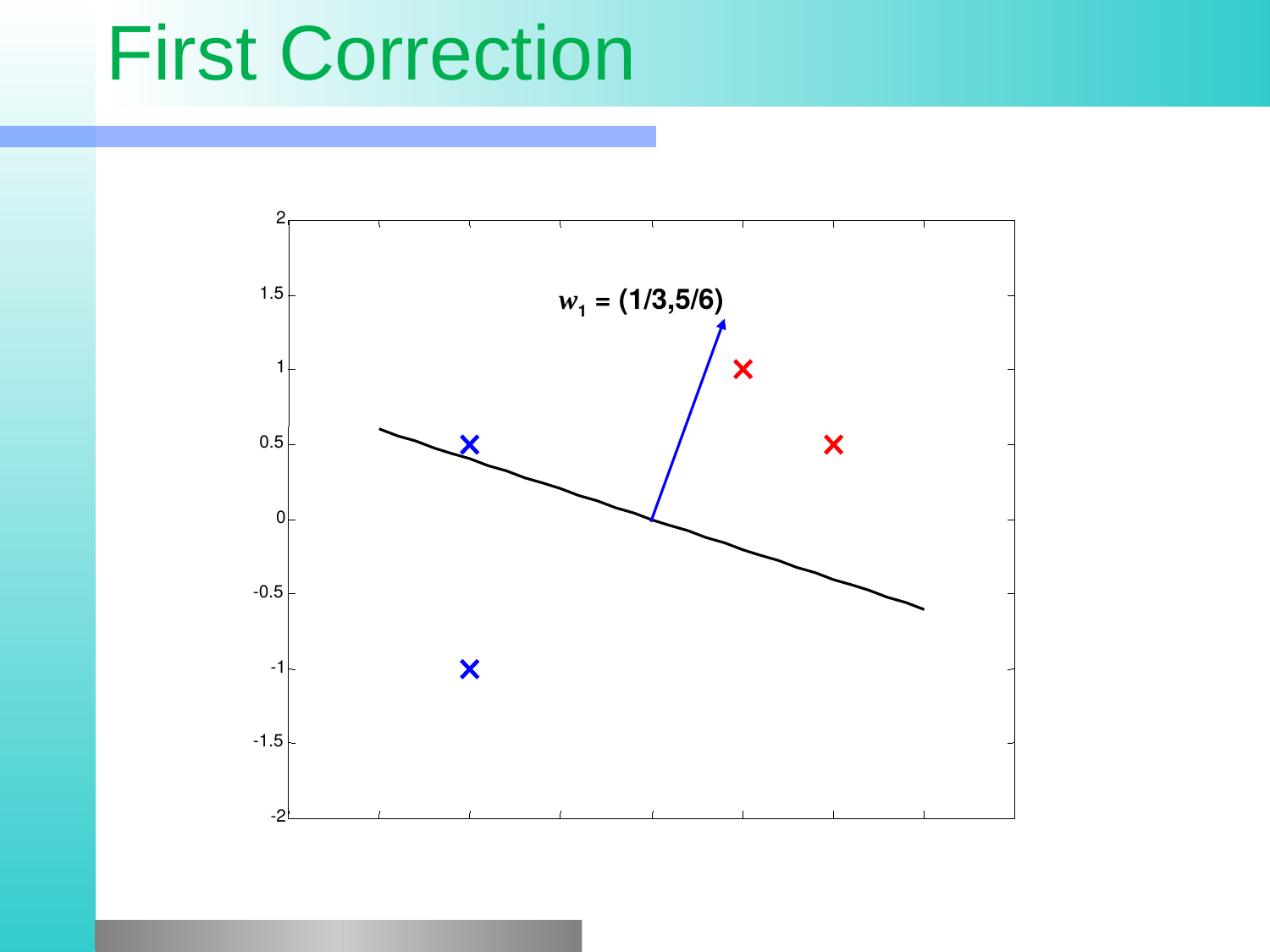

First Correction
2

w1 = (1/3,5/6)
1.5

1

0.5

0

-0.5

-1

-1.5

-2